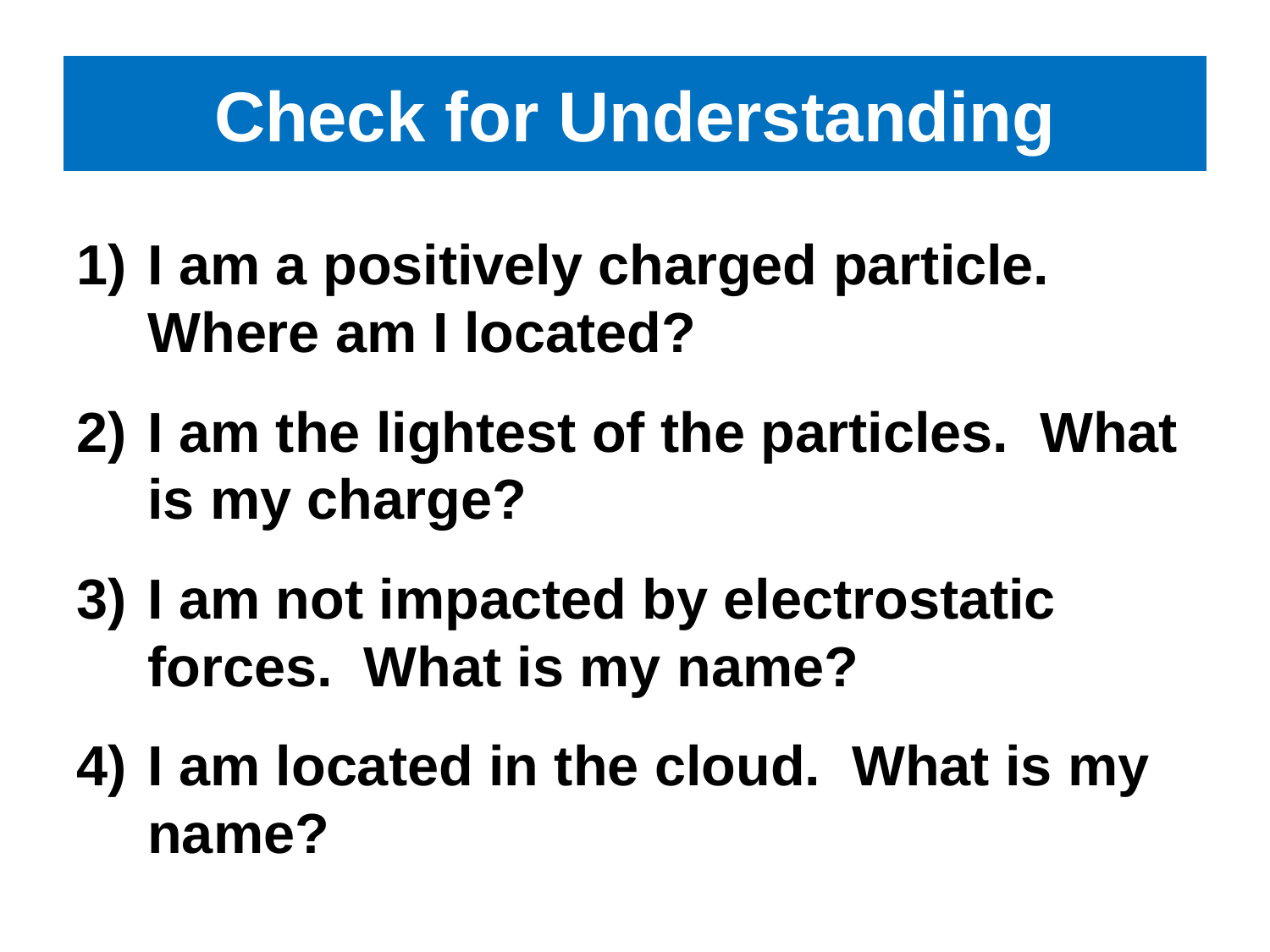

# Check for Understanding
I am a positively charged particle.  Where am I located?
I am the lightest of the particles.  What is my charge?
I am not impacted by electrostatic forces.  What is my name?
I am located in the cloud.  What is my name?